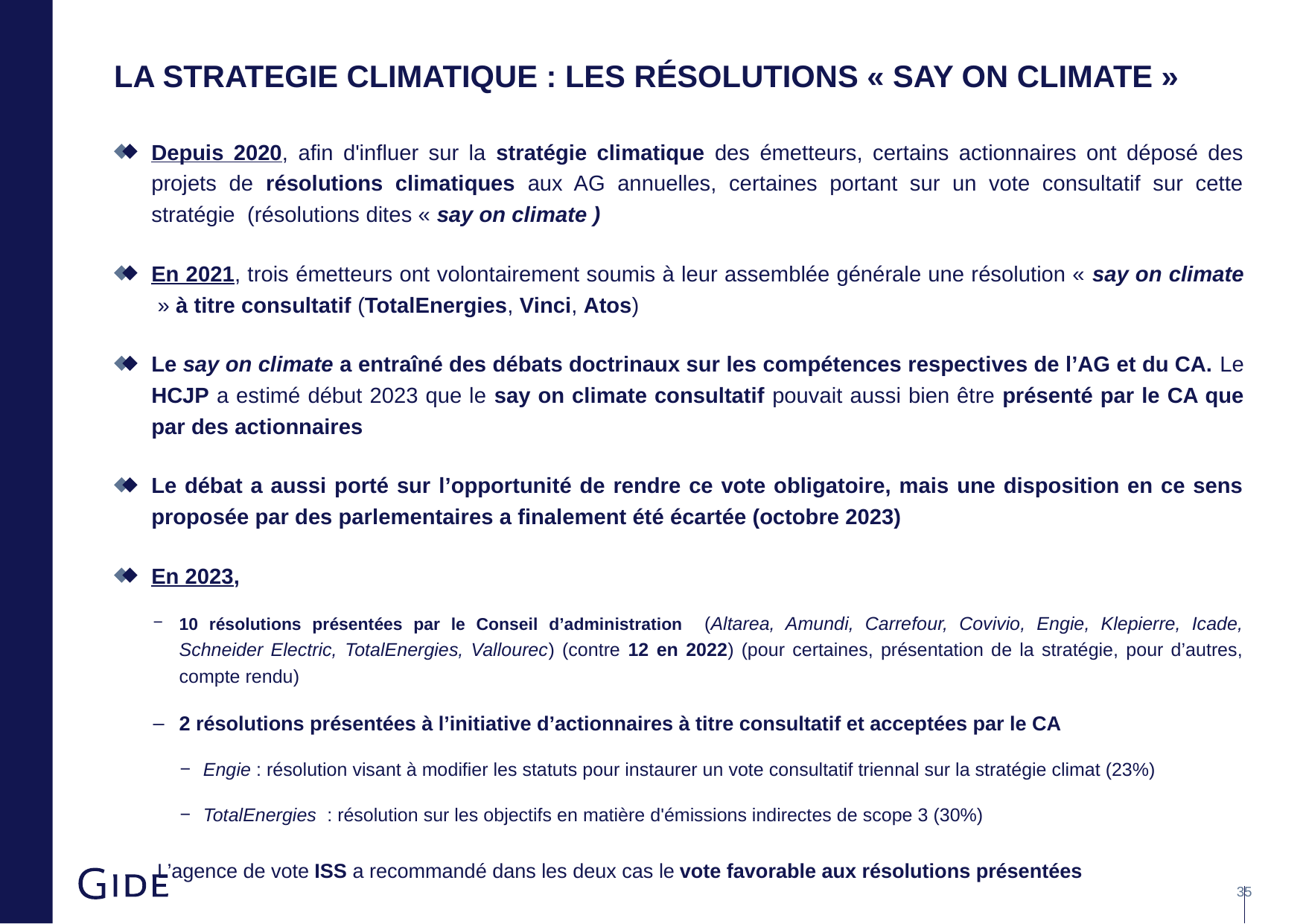

# LA STRATEGIE CLIMATIQUE : les résolutions « say on climate »
Depuis 2020, afin d'influer sur la stratégie climatique des émetteurs, certains actionnaires ont déposé des projets de résolutions climatiques aux AG annuelles, certaines portant sur un vote consultatif sur cette stratégie  (résolutions dites « say on climate )
En 2021, trois émetteurs ont volontairement soumis à leur assemblée générale une résolution « say on climate  » à titre consultatif (TotalEnergies, Vinci, Atos)
Le say on climate a entraîné des débats doctrinaux sur les compétences respectives de l’AG et du CA. Le HCJP a estimé début 2023 que le say on climate consultatif pouvait aussi bien être présenté par le CA que par des actionnaires
Le débat a aussi porté sur l’opportunité de rendre ce vote obligatoire, mais une disposition en ce sens proposée par des parlementaires a finalement été écartée (octobre 2023)
En 2023,
10 résolutions présentées par le Conseil d’administration  (Altarea, Amundi, Carrefour, Covivio, Engie, Klepierre, Icade, Schneider Electric, TotalEnergies, Vallourec) (contre 12 en 2022) (pour certaines, présentation de la stratégie, pour d’autres, compte rendu)
2 résolutions présentées à l’initiative d’actionnaires à titre consultatif et acceptées par le CA
Engie : résolution visant à modifier les statuts pour instaurer un vote consultatif triennal sur la stratégie climat (23%)
TotalEnergies  : résolution sur les objectifs en matière d'émissions indirectes de scope 3 (30%)
L’agence de vote ISS a recommandé dans les deux cas le vote favorable aux résolutions présentées